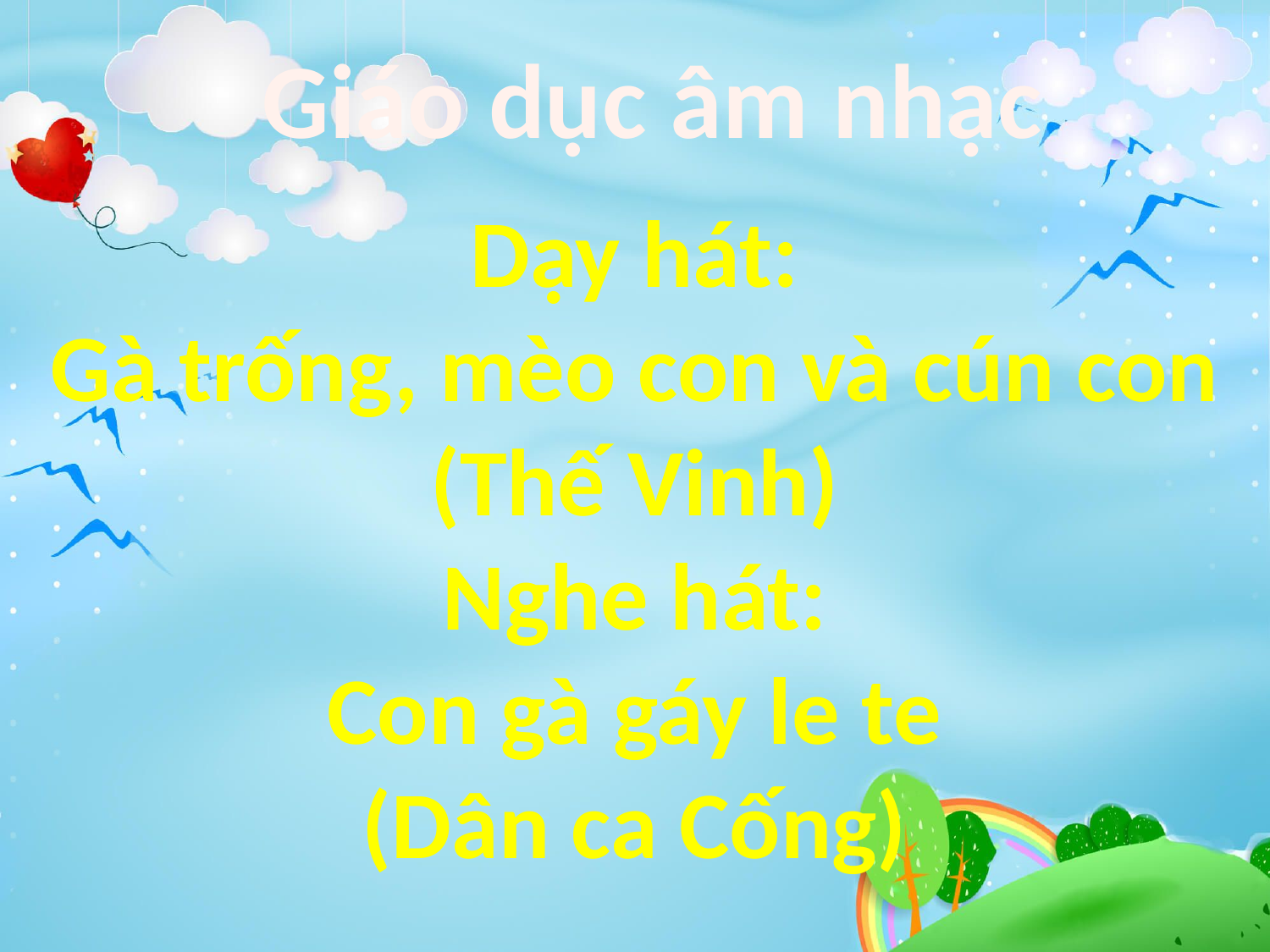

Giáo dục âm nhạc
Dạy hát:
Gà trống, mèo con và cún con
(Thế Vinh)
Nghe hát:
Con gà gáy le te
(Dân ca Cống)
#